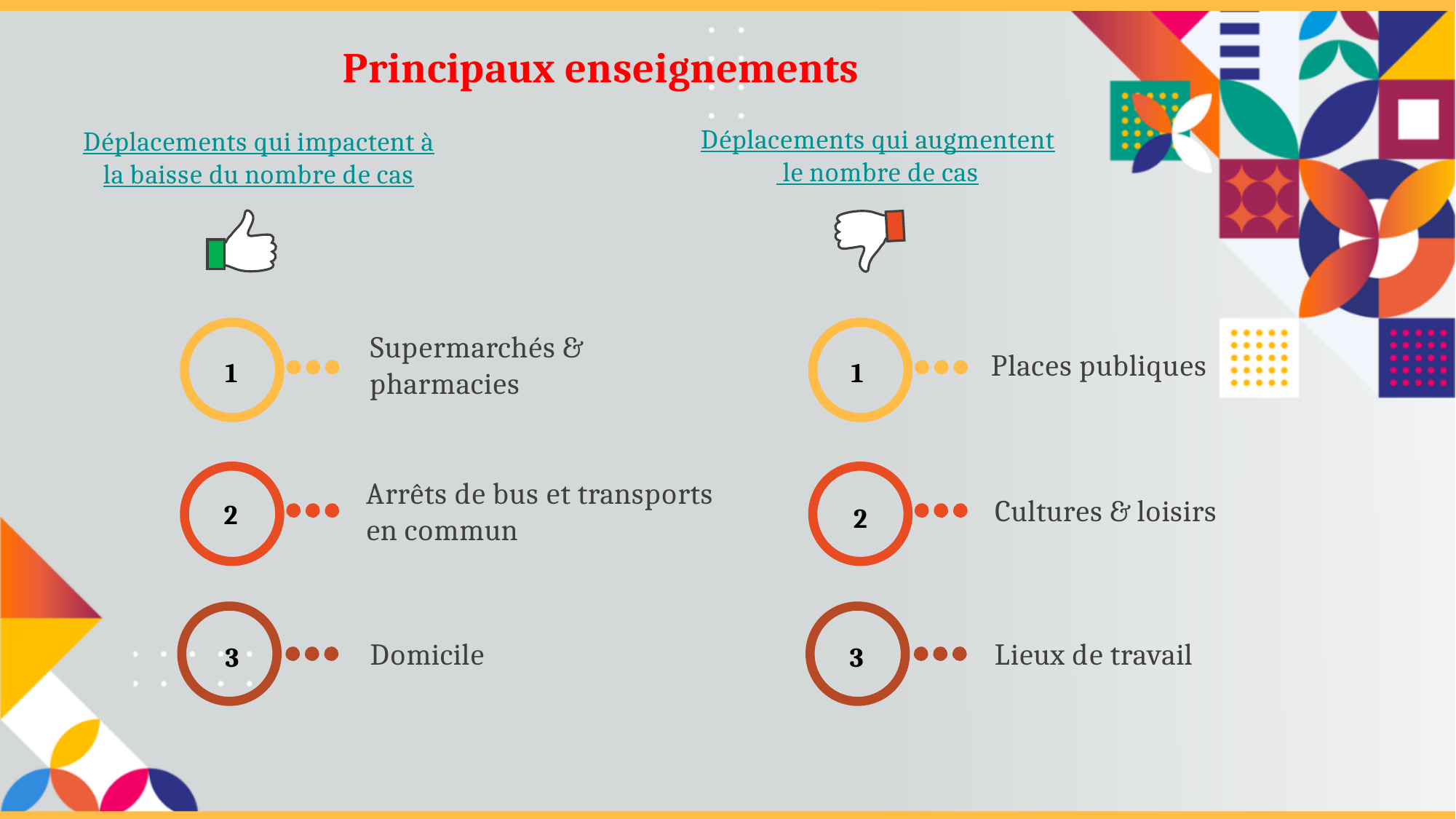

Principaux enseignements
Déplacements qui augmentent
 le nombre de cas
Déplacements qui impactent à la baisse du nombre de cas

Supermarchés & pharmacies
Places publiques

1
1

Arrêts de bus et transports en commun

Cultures & loisirs
2
2

Lieux de travail
Domicile
3
3